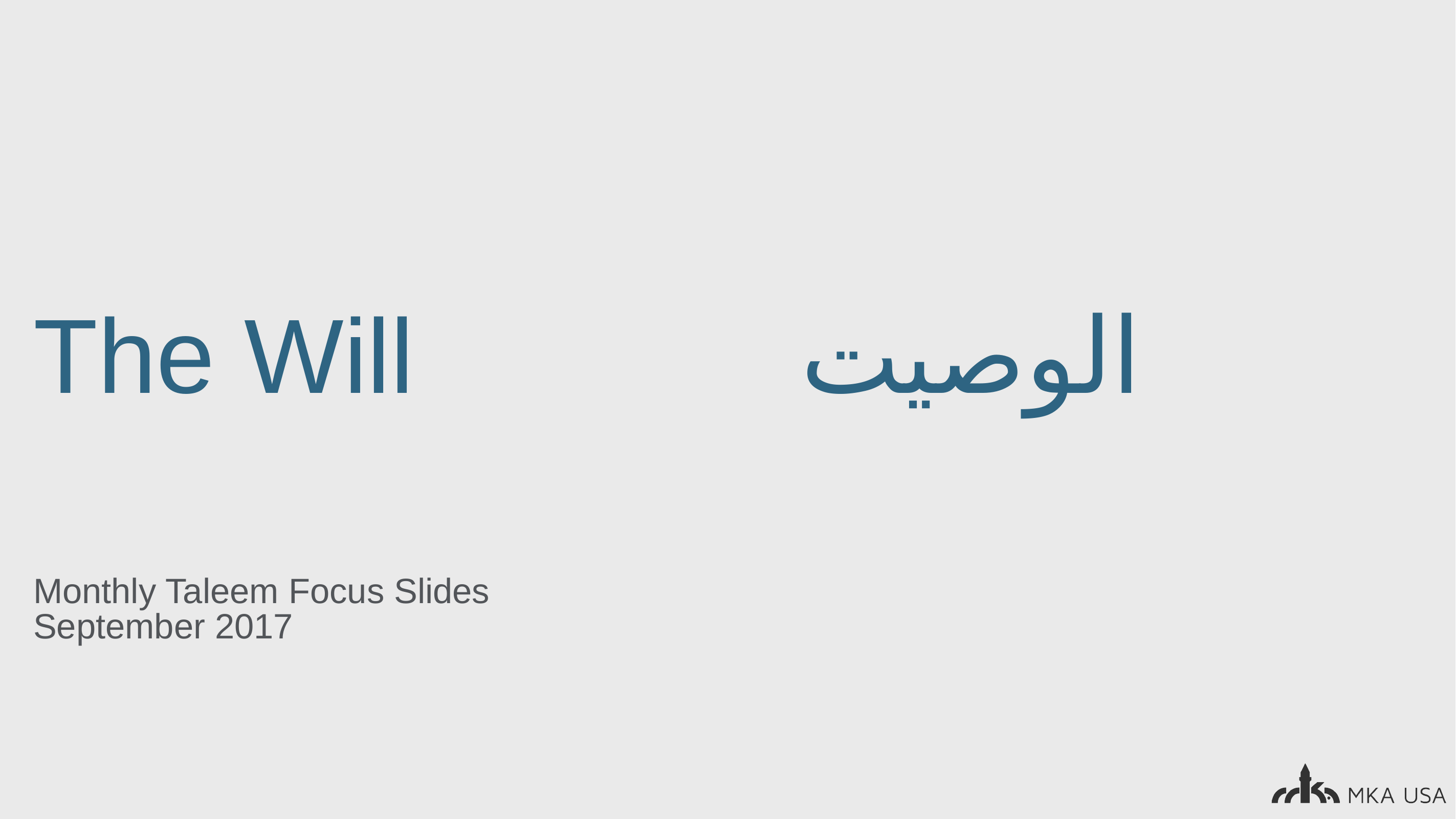

# The Will	    				الوصیت
Monthly Taleem Focus Slides
September 2017